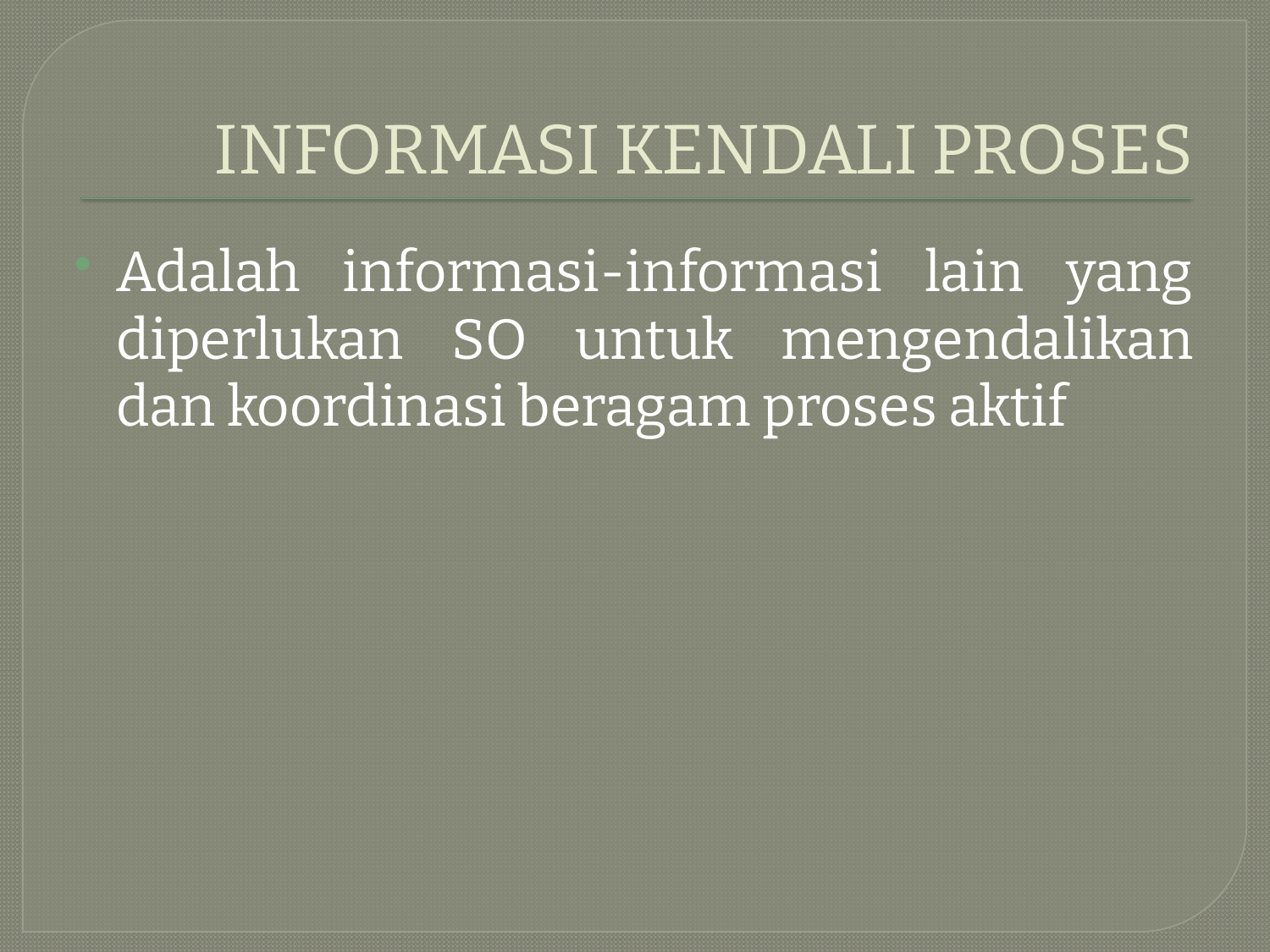

# INFORMASI KENDALI PROSES
Adalah informasi-informasi lain yang diperlukan SO untuk mengendalikan dan koordinasi beragam proses aktif